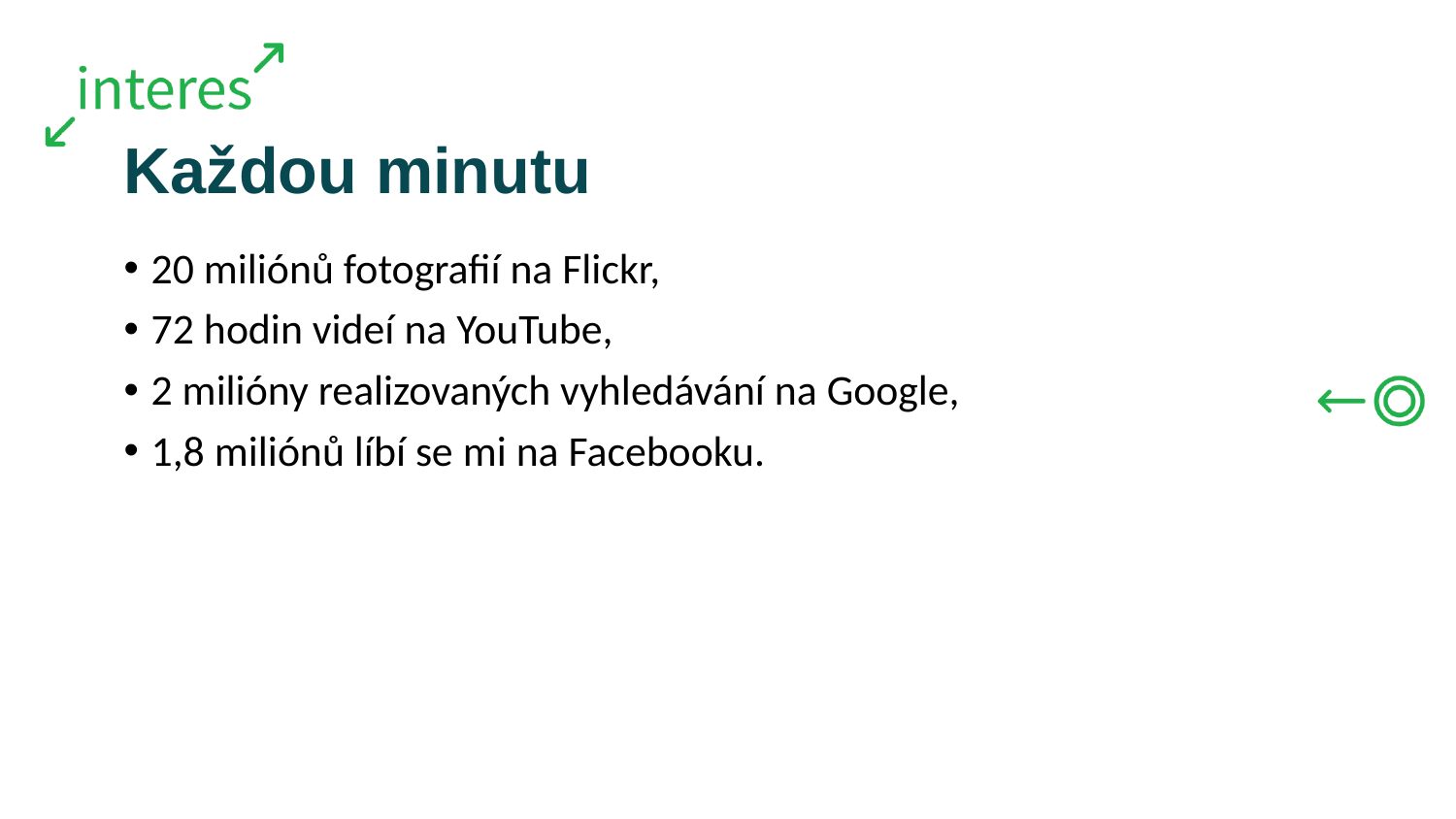

# Každou minutu
20 miliónů fotografií na Flickr,
72 hodin videí na YouTube,
2 milióny realizovaných vyhledávání na Google,
1,8 miliónů líbí se mi na Facebooku.